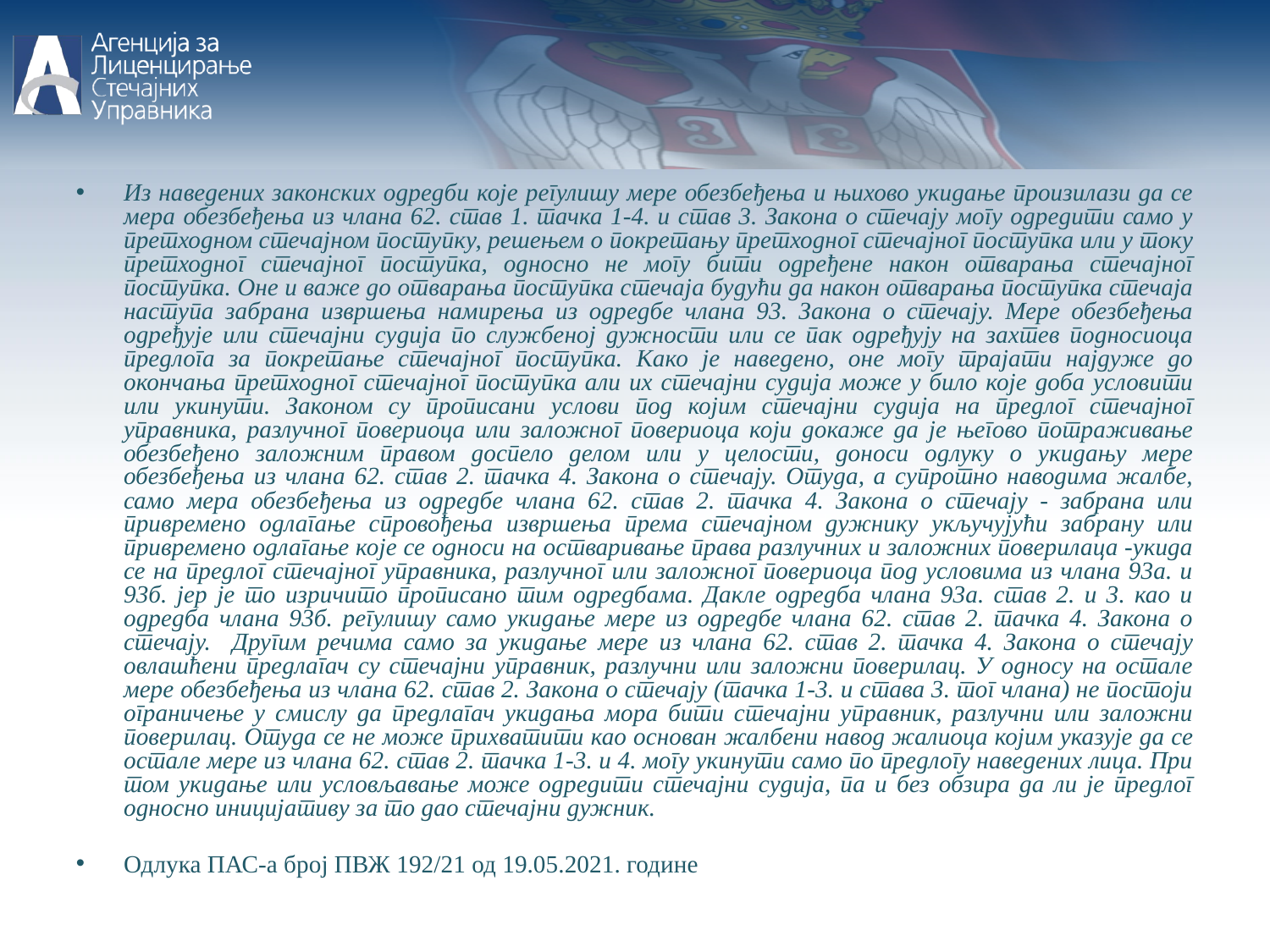

Из наведених законских одредби које регулишу мере обезбеђења и њихово укидање произилази да се мера обезбеђења из члана 62. став 1. тачка 1-4. и став 3. Закона о стечају могу одредити само у претходном стечајном поступку, решењем о покретању претходног стечајног поступка или у току претходног стечајног поступка, односно не могу бити одређене након отварања стечајног поступка. Оне и важе до отварања поступка стечаја будући да након отварања поступка стечаја наступа забрана извршења намирења из одредбе члана 93. Закона о стечају. Мере обезбеђења одређује или стечајни судија по службеној дужности или се пак одређују на захтев подносиоца предлога за покретање стечајног поступка. Како је наведено, оне могу трајати најдуже до окончања претходног стечајног поступка али их стечајни судија може у било које доба условити или укинути. Законом су прописани услови под којим стечајни судија на предлог стечајног управника, разлучног повериоца или заложног повериоца који докаже да је његово потраживање обезбеђено заложним правом доспело делом или у целости, доноси одлуку о укидању мере обезбеђења из члана 62. став 2. тачка 4. Закона о стечају. Отуда, а супротно наводима жалбе, само мера обезбеђења из одредбе члана 62. став 2. тачка 4. Закона о стечају - забрана или привремено одлагање спровођења извршења према стечајном дужнику укључујући забрану или привремено одлагање које се односи на остваривање права разлучних и заложних поверилаца -укида се на предлог стечајног управника, разлучног или заложног повериоца под условима из члана 93а. и 93б. јер је то изричито прописано тим одредбама. Дакле одредба члана 93а. став 2. и 3. као и одредба члана 93б. регулишу само укидање мере из одредбе члана 62. став 2. тачка 4. Закона о стечају.  Другим речима само за укидање мере из члана 62. став 2. тачка 4. Закона о стечају овлашћени предлагач су стечајни управник, разлучни или заложни поверилац. У односу на остале мере обезбеђења из члана 62. став 2. Закона о стечају (тачка 1-3. и става 3. тог члана) не постоји ограничење у смислу да предлагач укидања мора бити стечајни управник, разлучни или заложни поверилац. Отуда се не може прихватити као основан жалбени навод жалиоца којим указује да се остале мере из члана 62. став 2. тачка 1-3. и 4. могу укинути само по предлогу наведених лица. При том укидање или условљавање може одредити стечајни судија, па и без обзира да ли је предлог односно иницијативу за то дао стечајни дужник.

Одлука ПАС-а број ПВЖ 192/21 од 19.05.2021. године